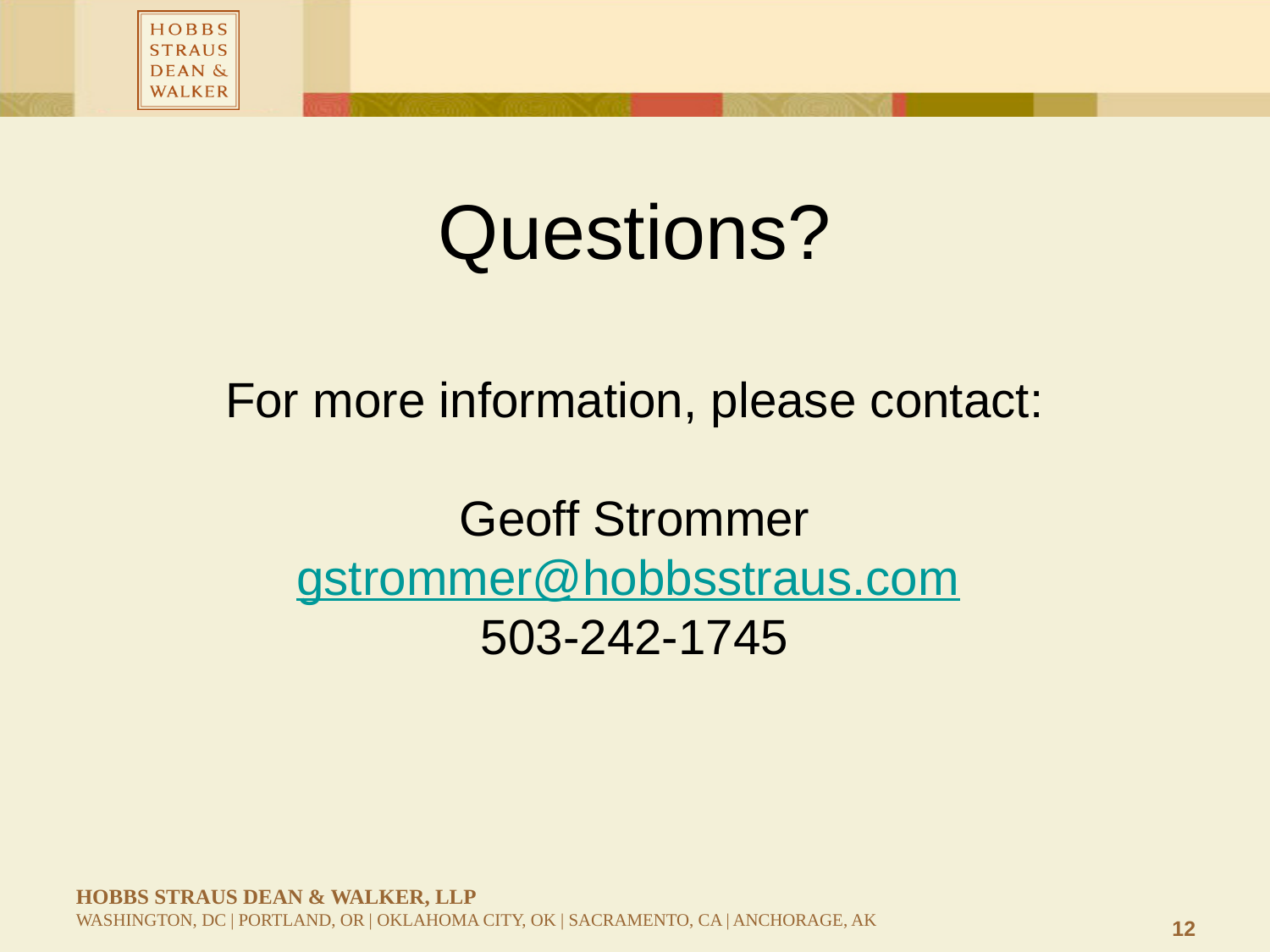

# Questions? For more information, please contact: Geoff Strommer gstrommer@hobbsstraus.com 503-242-1745